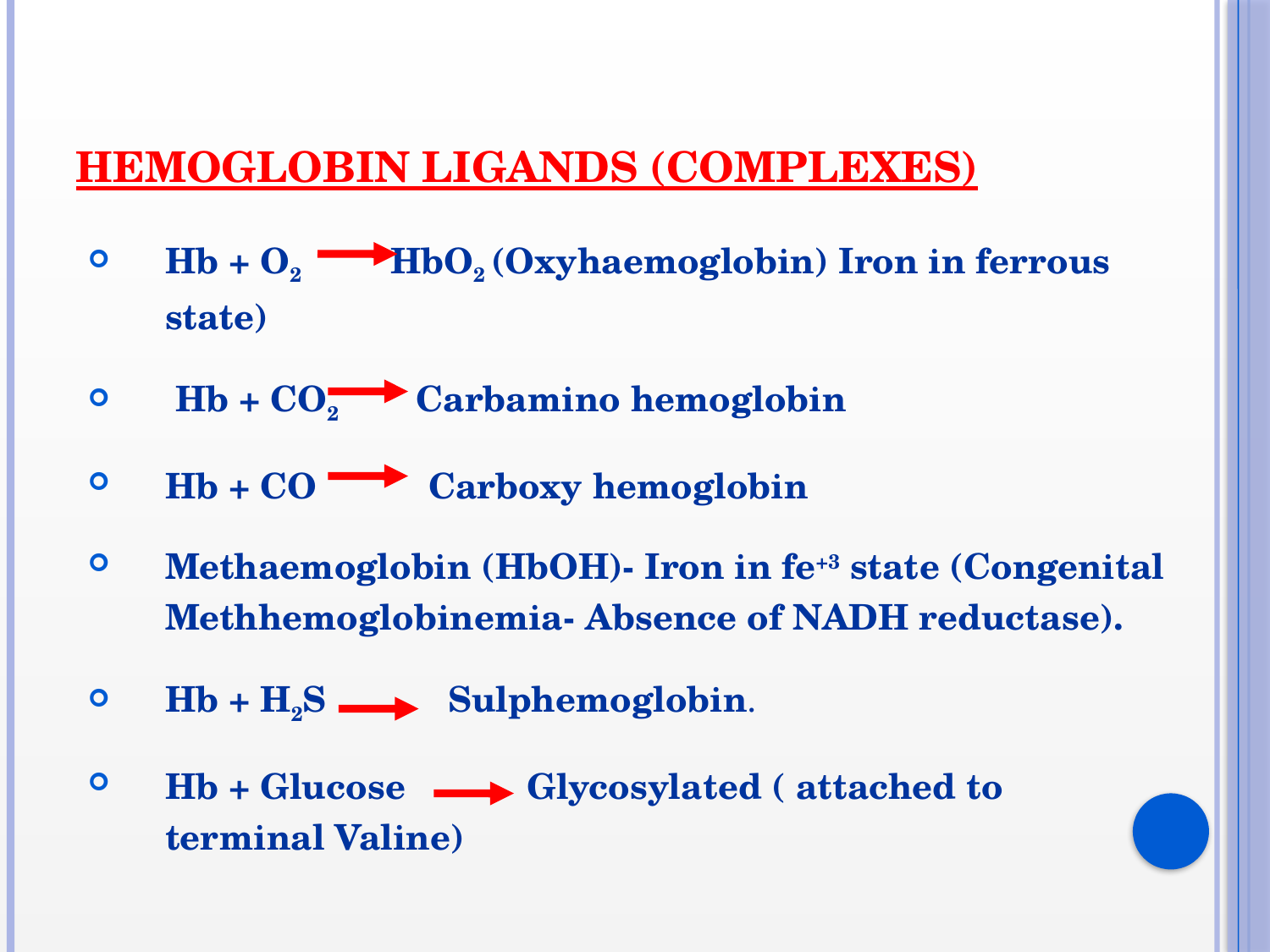

# Hemoglobin ligands (complexes)
Hb + O2               HbO2 (Oxyhaemoglobin) Iron in ferrous state)
 Hb + CO2             Carbamino hemoglobin
Hb + CO           Carboxy hemoglobin
Methaemoglobin (HbOH)- Iron in fe+3 state (Congenital Methhemoglobinemia- Absence of NADH reductase).
Hb + H2S            Sulphemoglobin.
Hb + Glucose            Glycosylated ( attached to       terminal Valine)